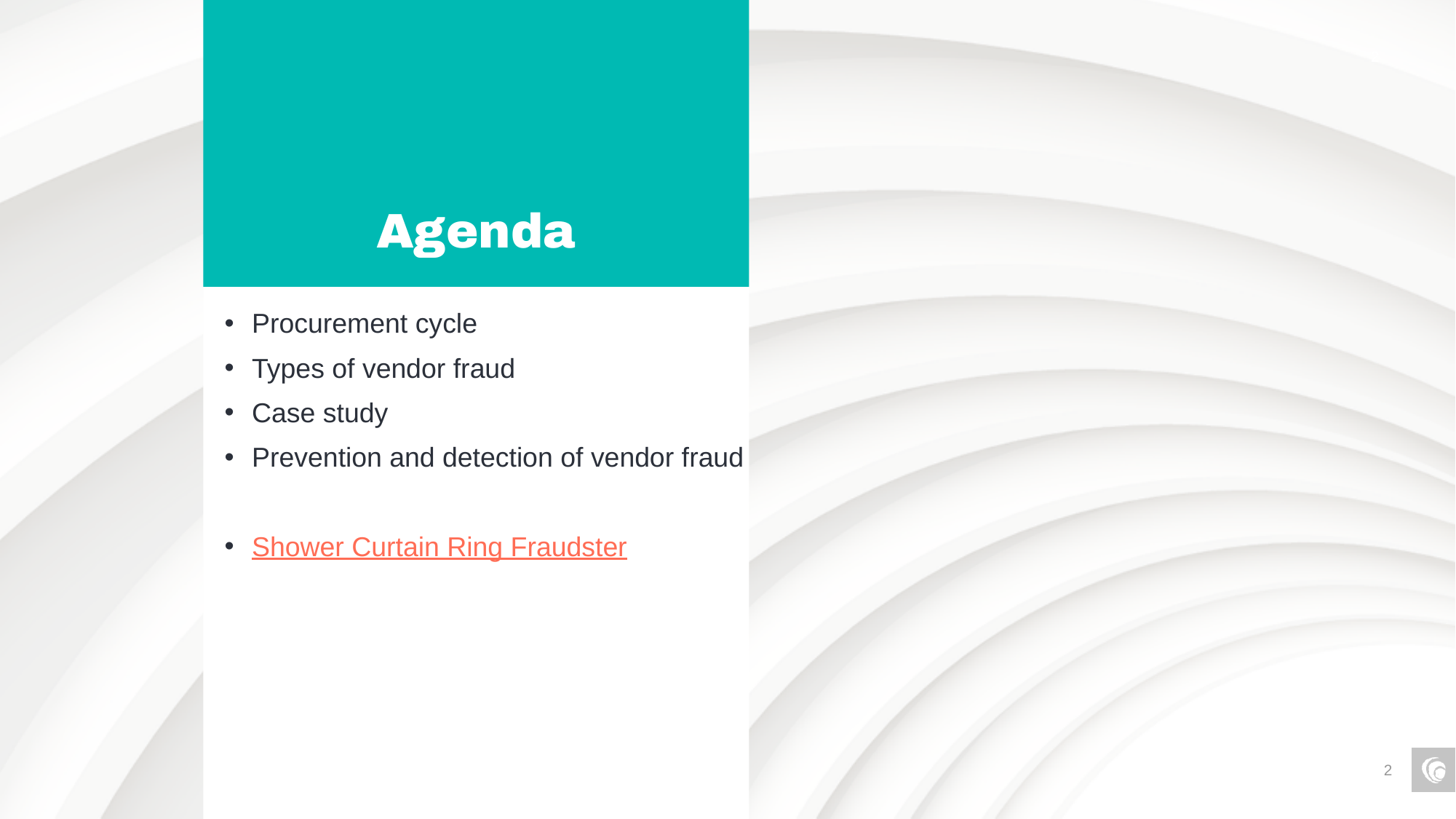

# Agenda
Procurement cycle
Types of vendor fraud
Case study
Prevention and detection of vendor fraud

Shower Curtain Ring Fraudster